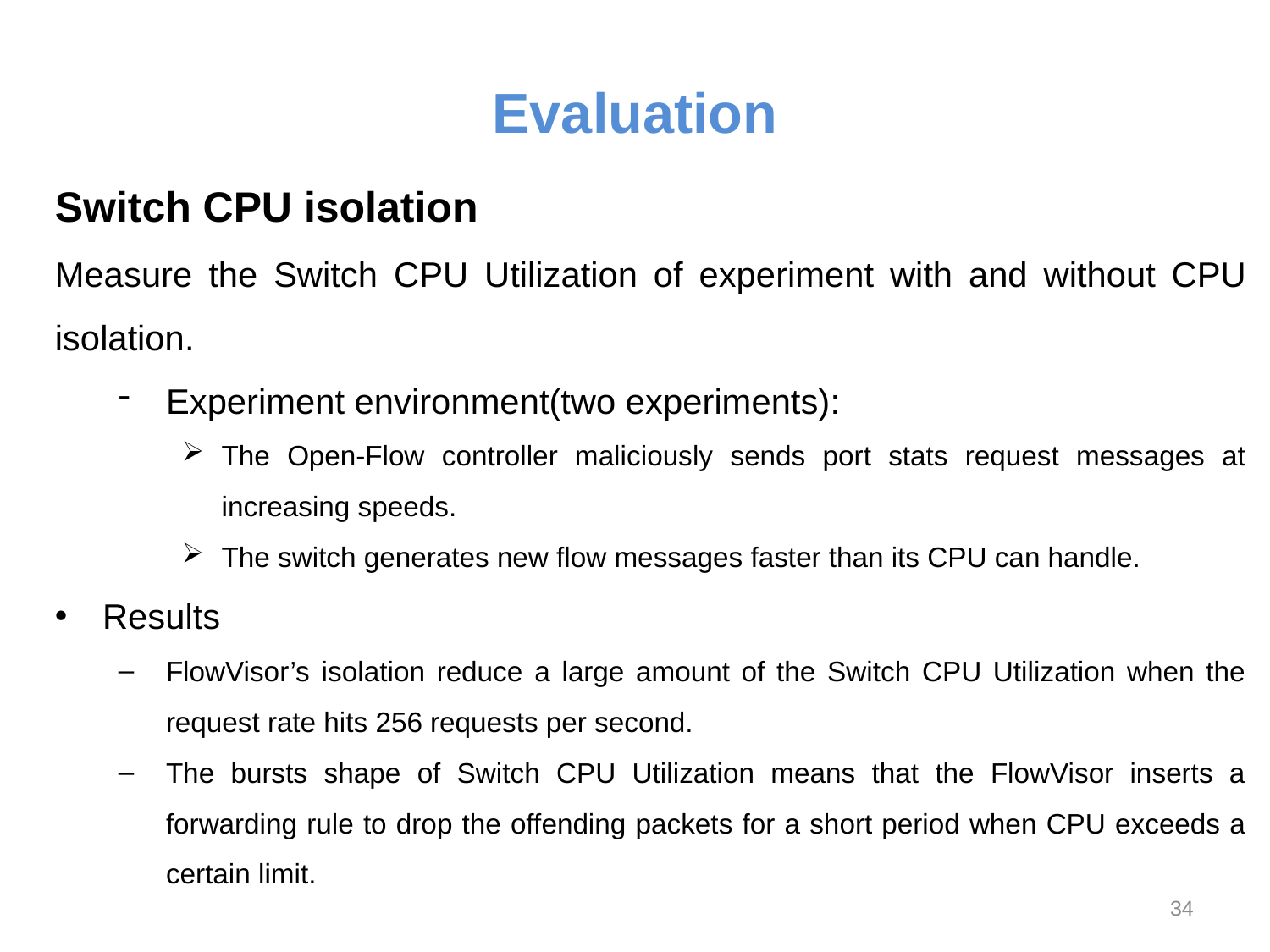

# Evaluation
Switch CPU isolation
Measure the Switch CPU Utilization of experiment with and without CPU isolation.
Experiment environment(two experiments):
The Open-Flow controller maliciously sends port stats request messages at increasing speeds.
The switch generates new flow messages faster than its CPU can handle.
Results
FlowVisor’s isolation reduce a large amount of the Switch CPU Utilization when the request rate hits 256 requests per second.
The bursts shape of Switch CPU Utilization means that the FlowVisor inserts a forwarding rule to drop the offending packets for a short period when CPU exceeds a certain limit.
34